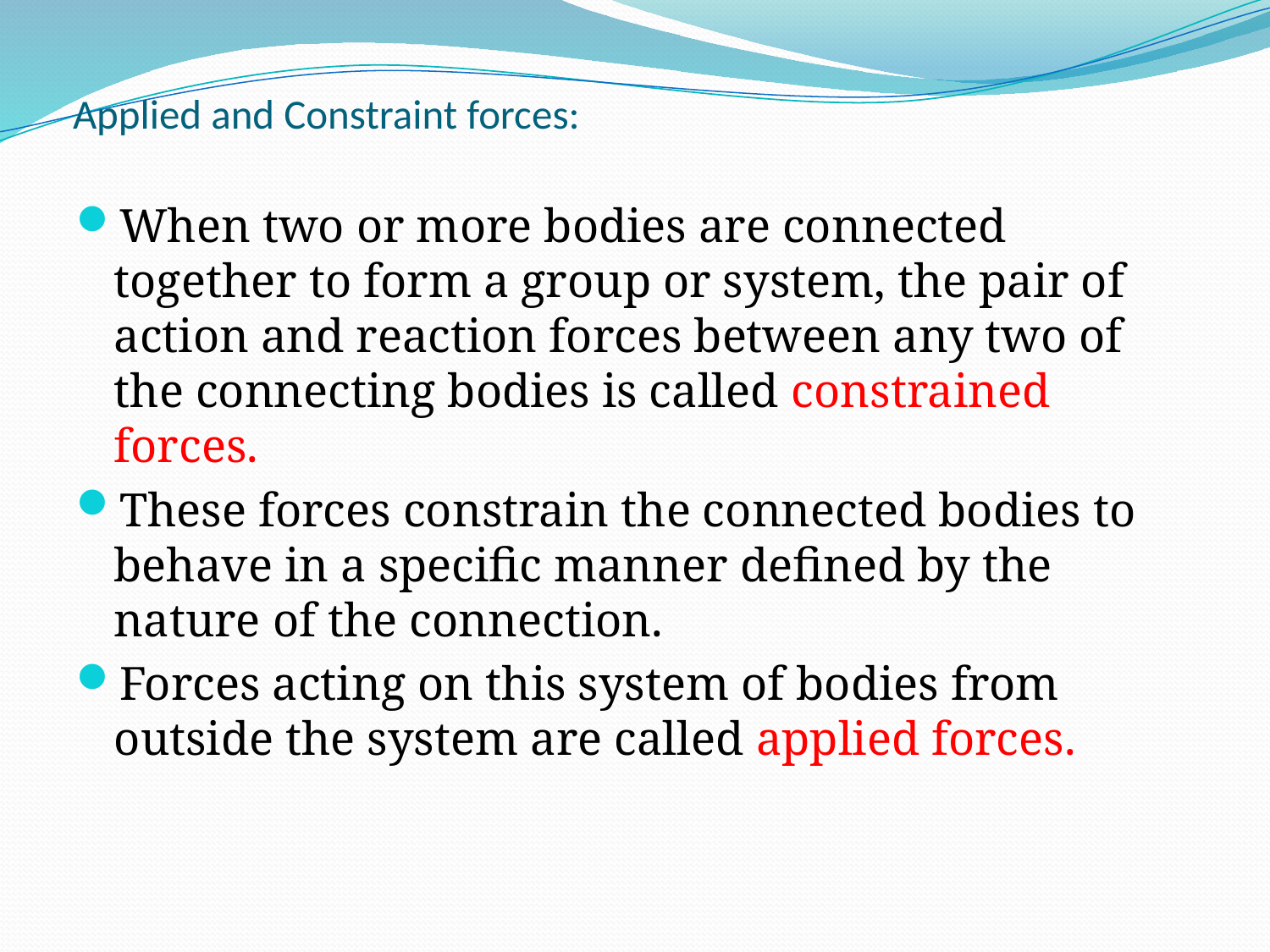

# Applied and Constraint forces:
When two or more bodies are connected together to form a group or system, the pair of action and reaction forces between any two of the connecting bodies is called constrained forces.
These forces constrain the connected bodies to behave in a specific manner defined by the nature of the connection.
Forces acting on this system of bodies from outside the system are called applied forces.